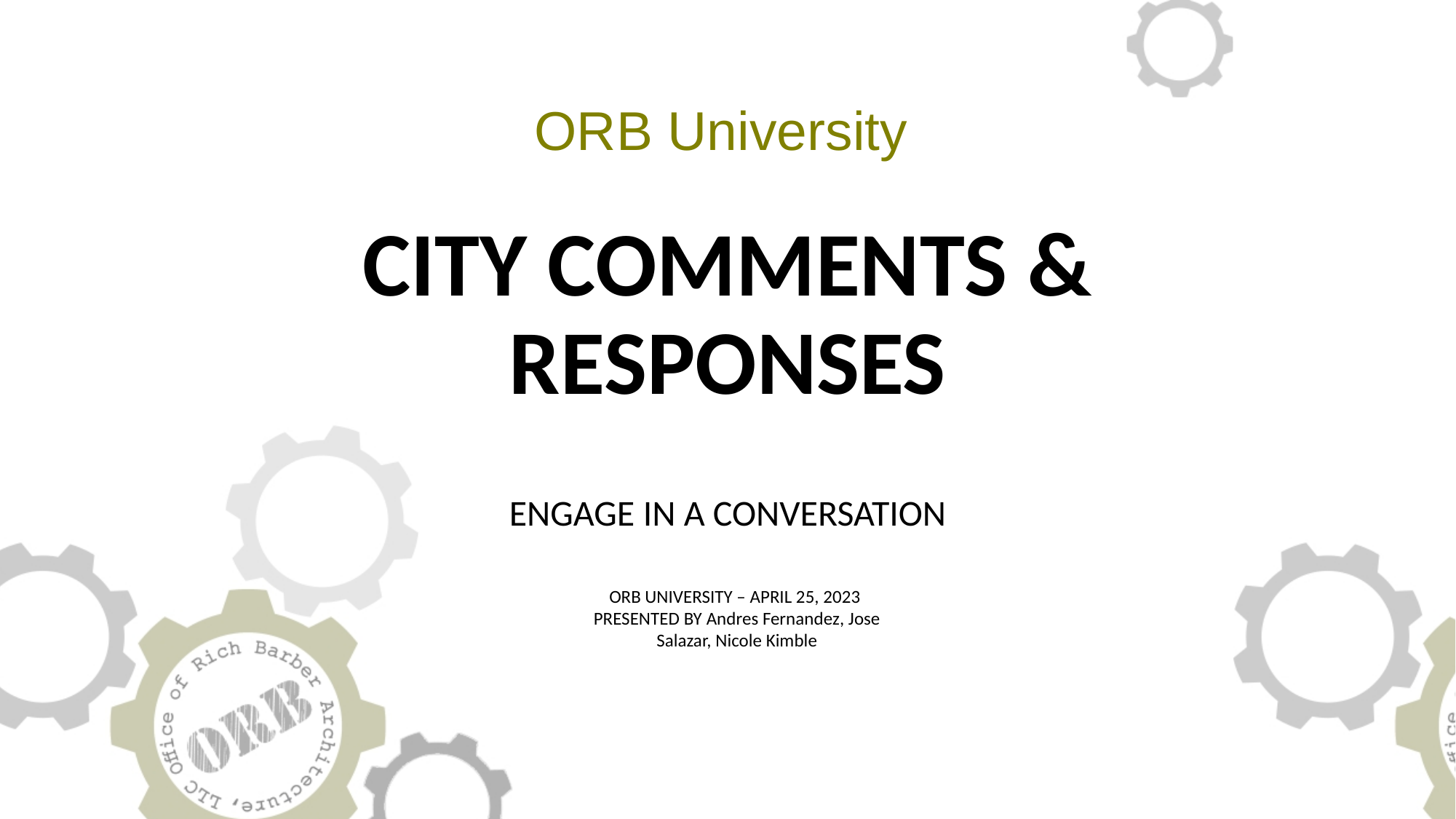

ORB University
# CITY COMMENTS & RESPONSES

ENGAGE IN A CONVERSATION
ORB UNIVERSITY – APRIL 25, 2023
PRESENTED BY Andres Fernandez, Jose Salazar, Nicole Kimble